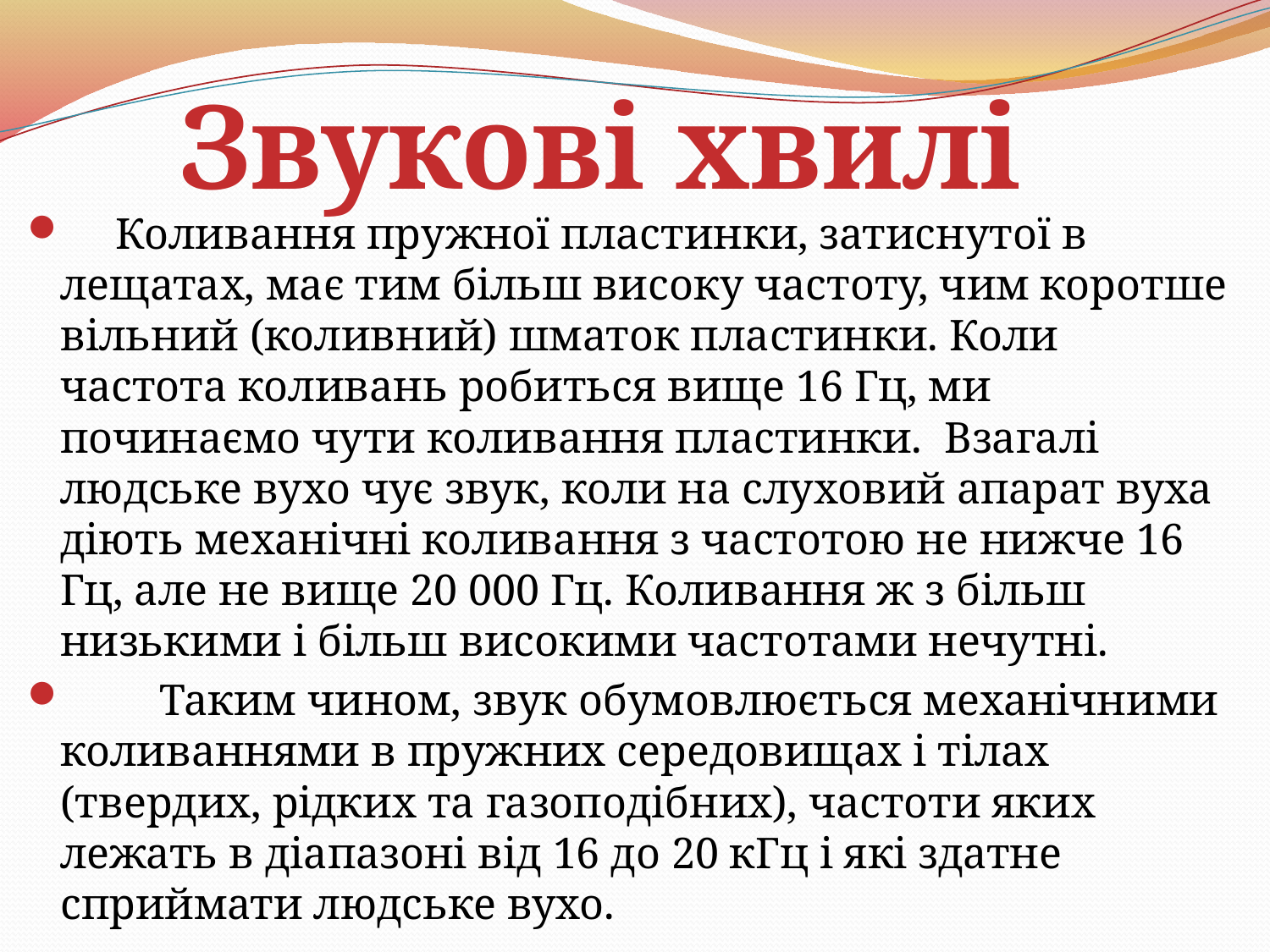

Звукові хвилі

#
     Коливання пружної пластинки, затиснутої в лещатах, має тим більш високу частоту, чим коротше вільний (коливний) шматок пластинки. Коли частота коливань робиться вище 16 Гц, ми починаємо чути коливання пластинки.  Взагалі людське вухо чує звук, коли на слуховий апарат вуха діють механічні коливання з частотою не нижче 16 Гц, але не вище 20 000 Гц. Коливання ж з більш низькими і більш високими частотами нечутні.
         Таким чином, звук обумовлюється механічними коливаннями в пружних середовищах і тілах (твердих, рідких та газоподібних), частоти яких лежать в діапазоні від 16 до 20 кГц і які здатне сприймати людське вухо.